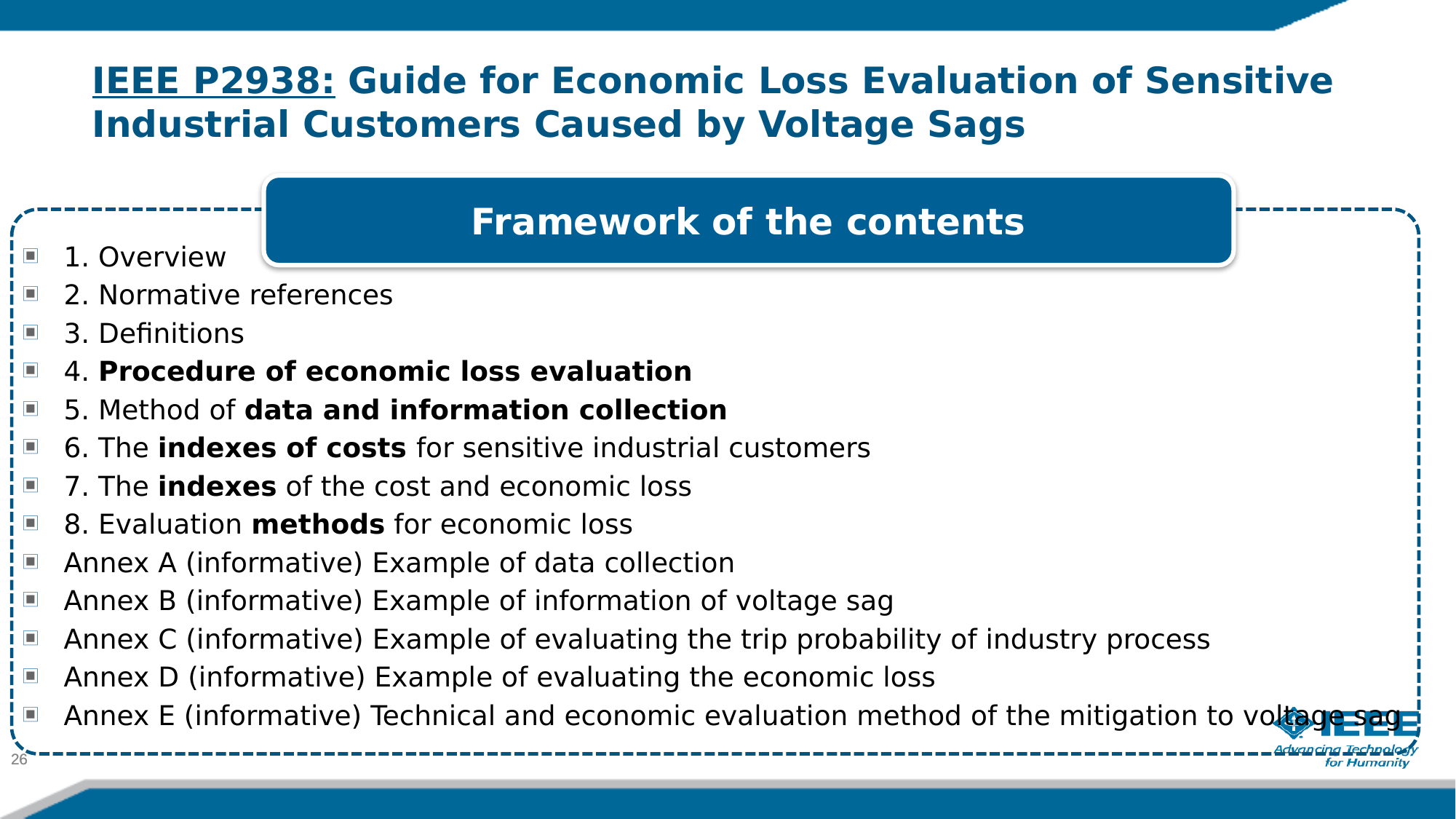

# IEEE P2938: Guide for Economic Loss Evaluation of Sensitive Industrial Customers Caused by Voltage Sags

Framework of the contents

1. Overview
2. Normative references
3. Definitions
4. Procedure of economic loss evaluation
5. Method of data and information collection
6. The indexes of costs for sensitive industrial customers
7. The indexes of the cost and economic loss
8. Evaluation methods for economic loss
Annex A (informative) Example of data collection
Annex B (informative) Example of information of voltage sag
Annex C (informative) Example of evaluating the trip probability of industry process
Annex D (informative) Example of evaluating the economic loss
Annex E (informative) Technical and economic evaluation method of the mitigation to voltage sag
26
26